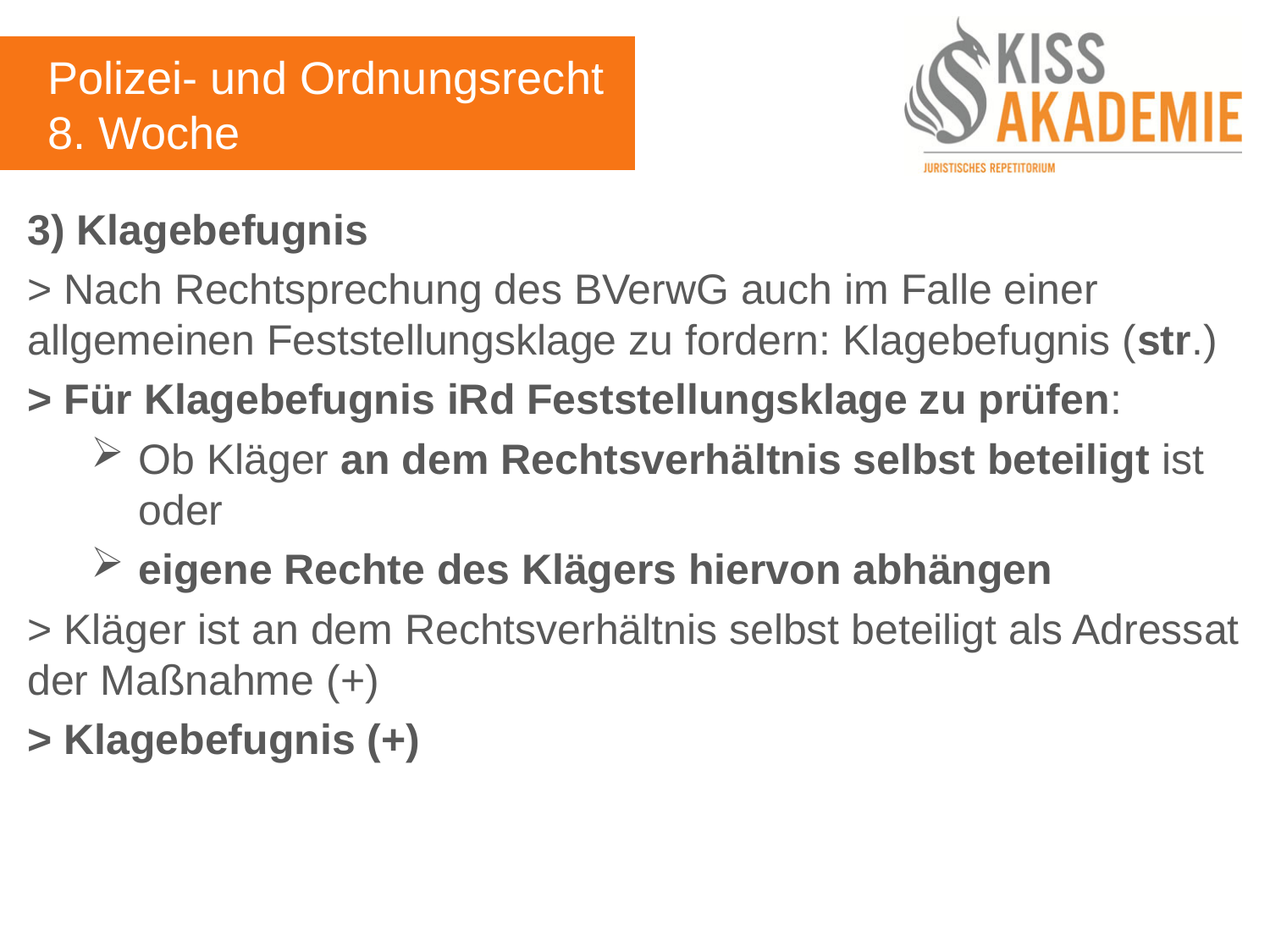

Polizei- und Ordnungsrecht
8. Woche
3) Klagebefugnis
> Nach Rechtsprechung des BVerwG auch im Falle einer allgemeinen Feststellungsklage zu fordern: Klagebefugnis (str.)
> Für Klagebefugnis iRd Feststellungsklage zu prüfen:
Ob Kläger an dem Rechtsverhältnis selbst beteiligt ist oder
eigene Rechte des Klägers hiervon abhängen
> Kläger ist an dem Rechtsverhältnis selbst beteiligt als Adressat der Maßnahme (+)
> Klagebefugnis (+)